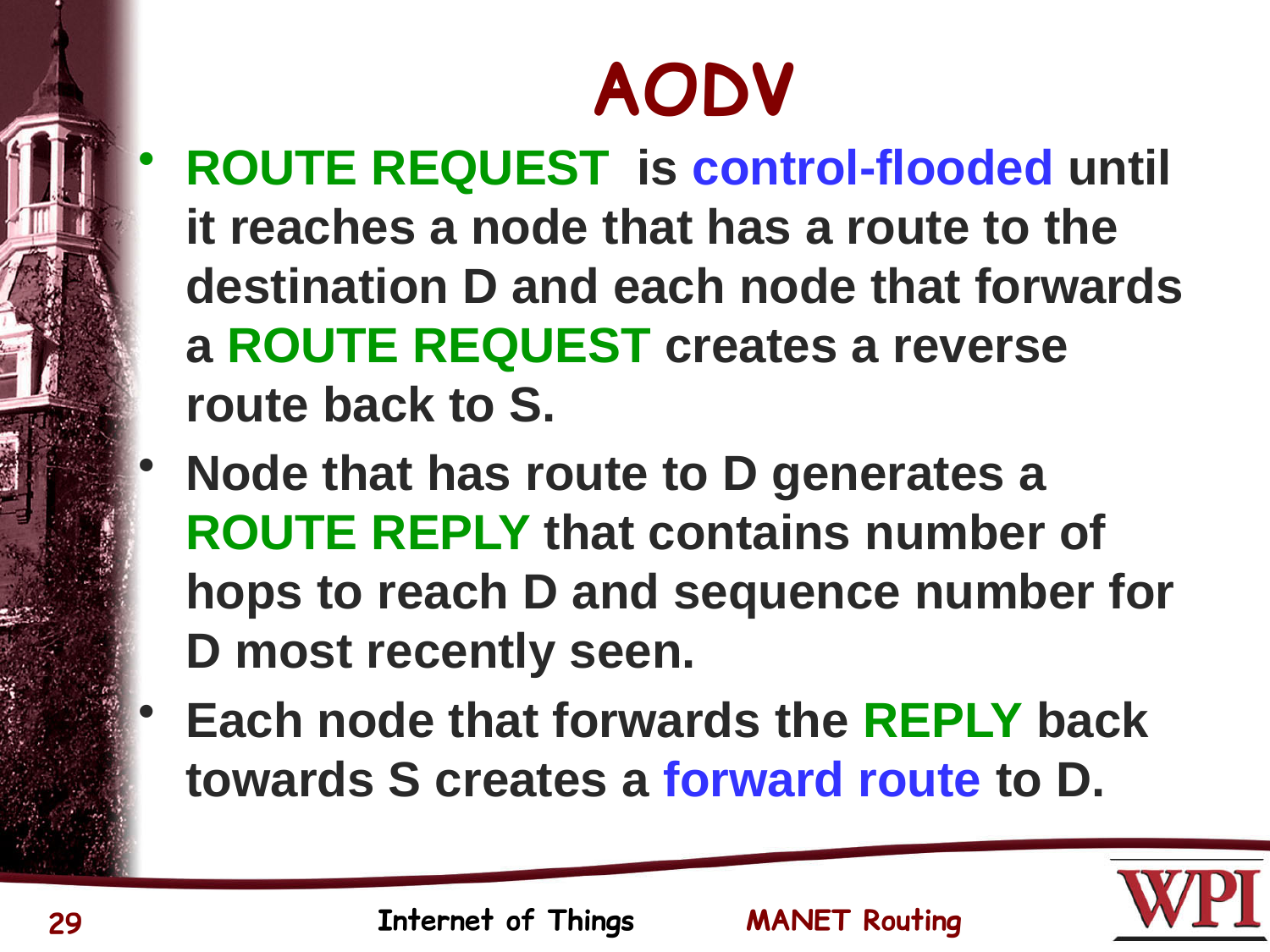

# AODV
ROUTE REQUEST  is control-flooded until it reaches a node that has a route to the destination D and each node that forwards a ROUTE REQUEST creates a reverse route back to S.
Node that has route to D generates a ROUTE REPLY that contains number of hops to reach D and sequence number for D most recently seen.
Each node that forwards the REPLY back towards S creates a forward route to D.

29
Internet of Things         MANET Routing